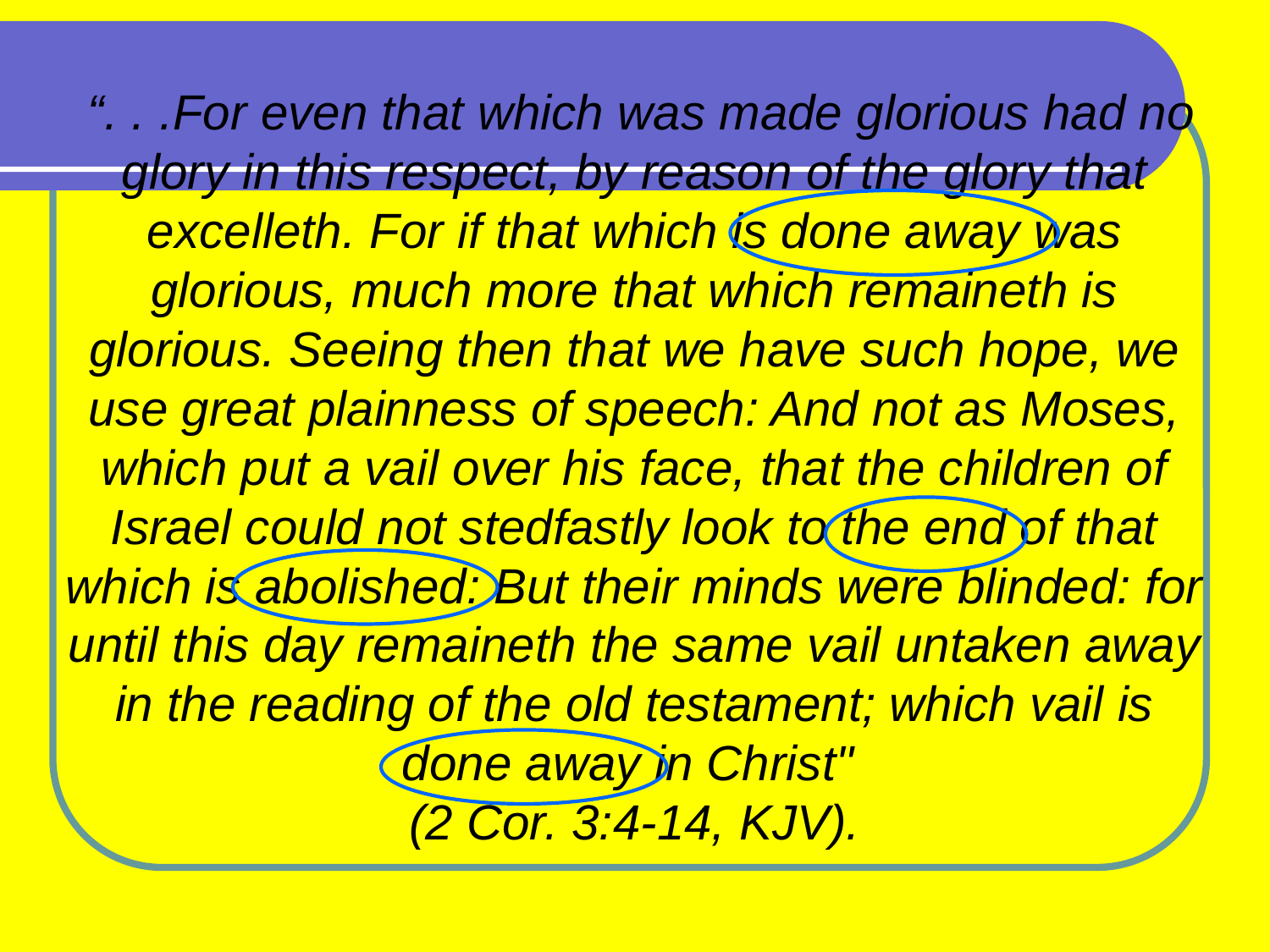

“. . .For even that which was made glorious had no glory in this respect, by reason of the glory that excelleth. For if that which is done away was glorious, much more that which remaineth is glorious. Seeing then that we have such hope, we use great plainness of speech: And not as Moses, which put a vail over his face, that the children of Israel could not stedfastly look to the end of that which is abolished: But their minds were blinded: for until this day remaineth the same vail untaken away in the reading of the old testament; which vail is done away in Christ"
(2 Cor. 3:4-14, KJV).